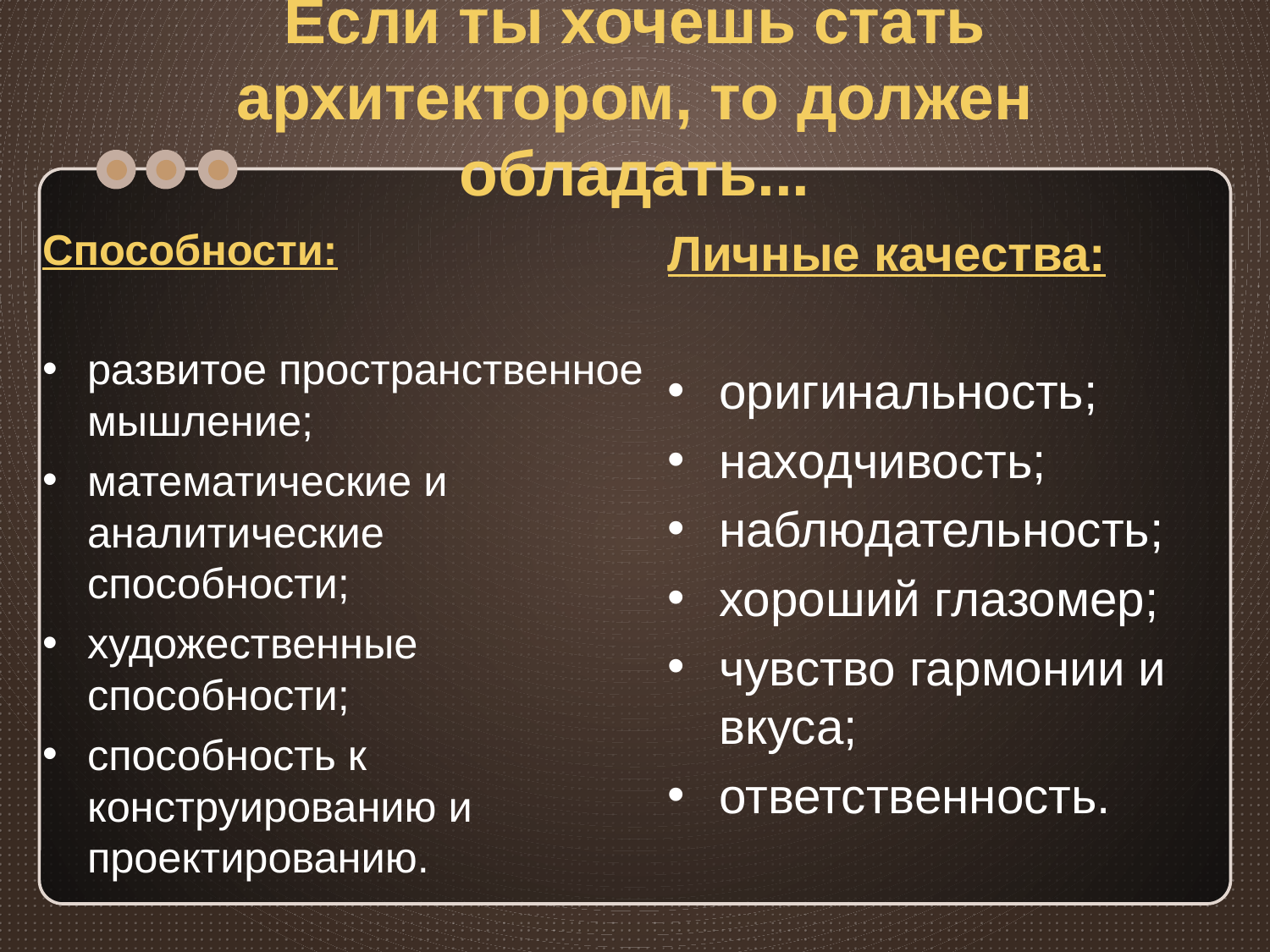

# Если ты хочешь стать архитектором, то должен обладать...
Способности:

развитое пространственное мышление;
математические и аналитические способности;
художественные способности;
способность к конструированию и проектированию.

Личные качества:

оригинальность;
находчивость;
наблюдательность;
хороший глазомер;
чувство гармонии и вкуса;
ответственность.